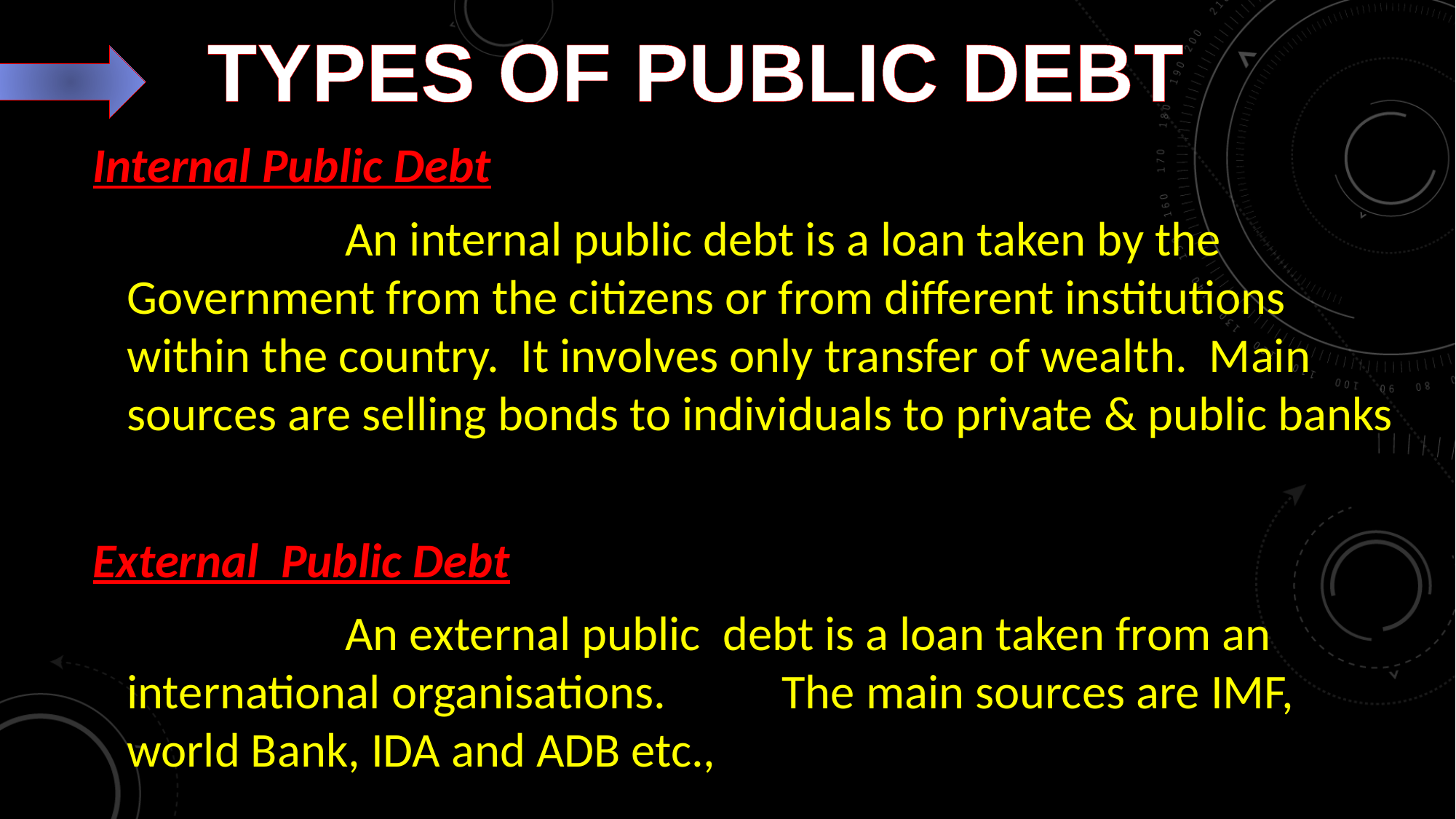

# Types of Public Debt

Internal Public Debt
			An internal public debt is a loan taken by the Government from the citizens or from different institutions within the country.  It involves only transfer of wealth.  Main sources are selling bonds to individuals to private & public banks

External  Public Debt
			An external public  debt is a loan taken from an international organisations. 	The main sources are IMF, world Bank, IDA and ADB etc.,